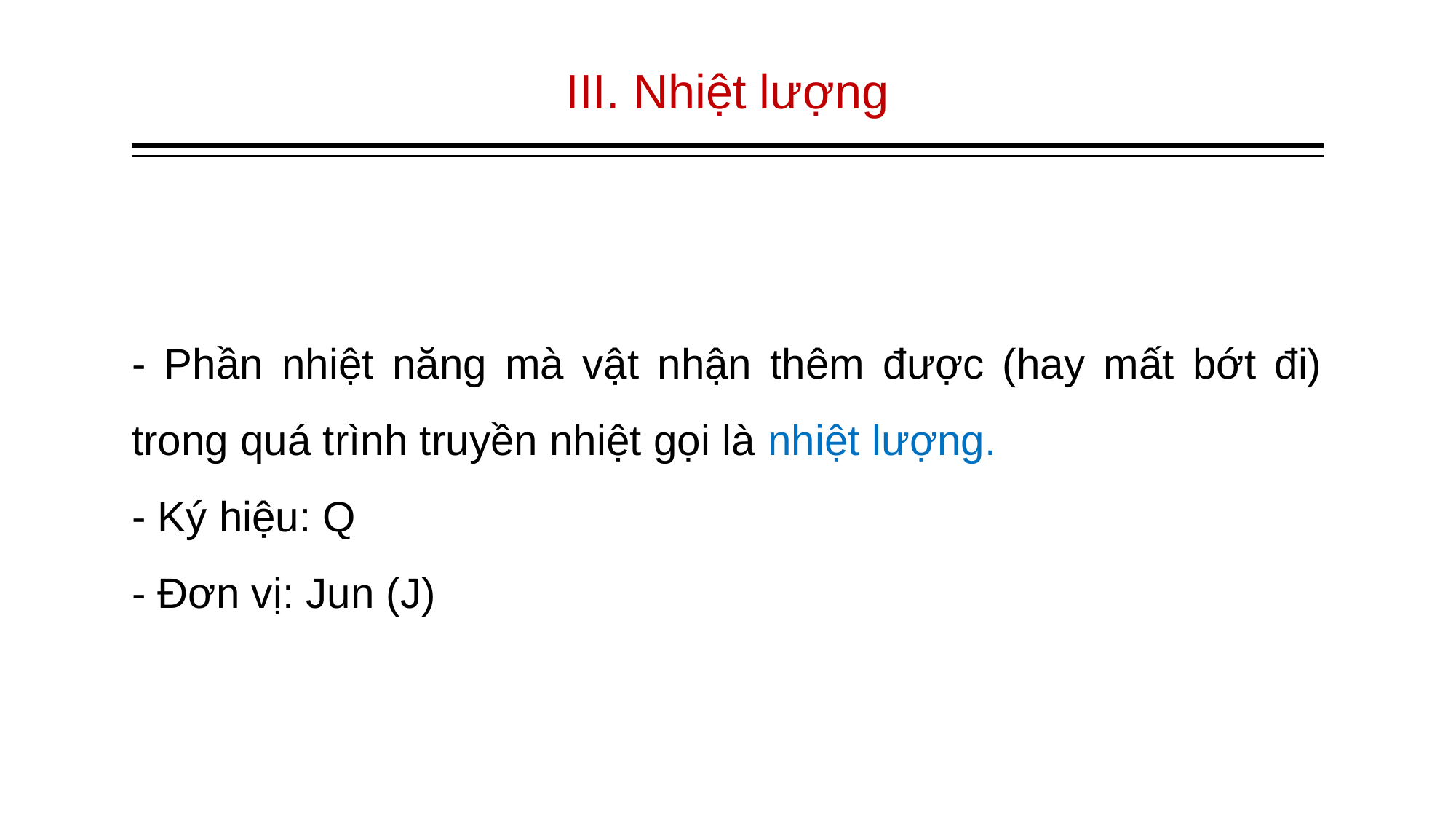

# III. Nhiệt lượng
- Phần nhiệt năng mà vật nhận thêm được (hay mất bớt đi) trong quá trình truyền nhiệt gọi là nhiệt lượng.
- Ký hiệu: Q
- Đơn vị: Jun (J)